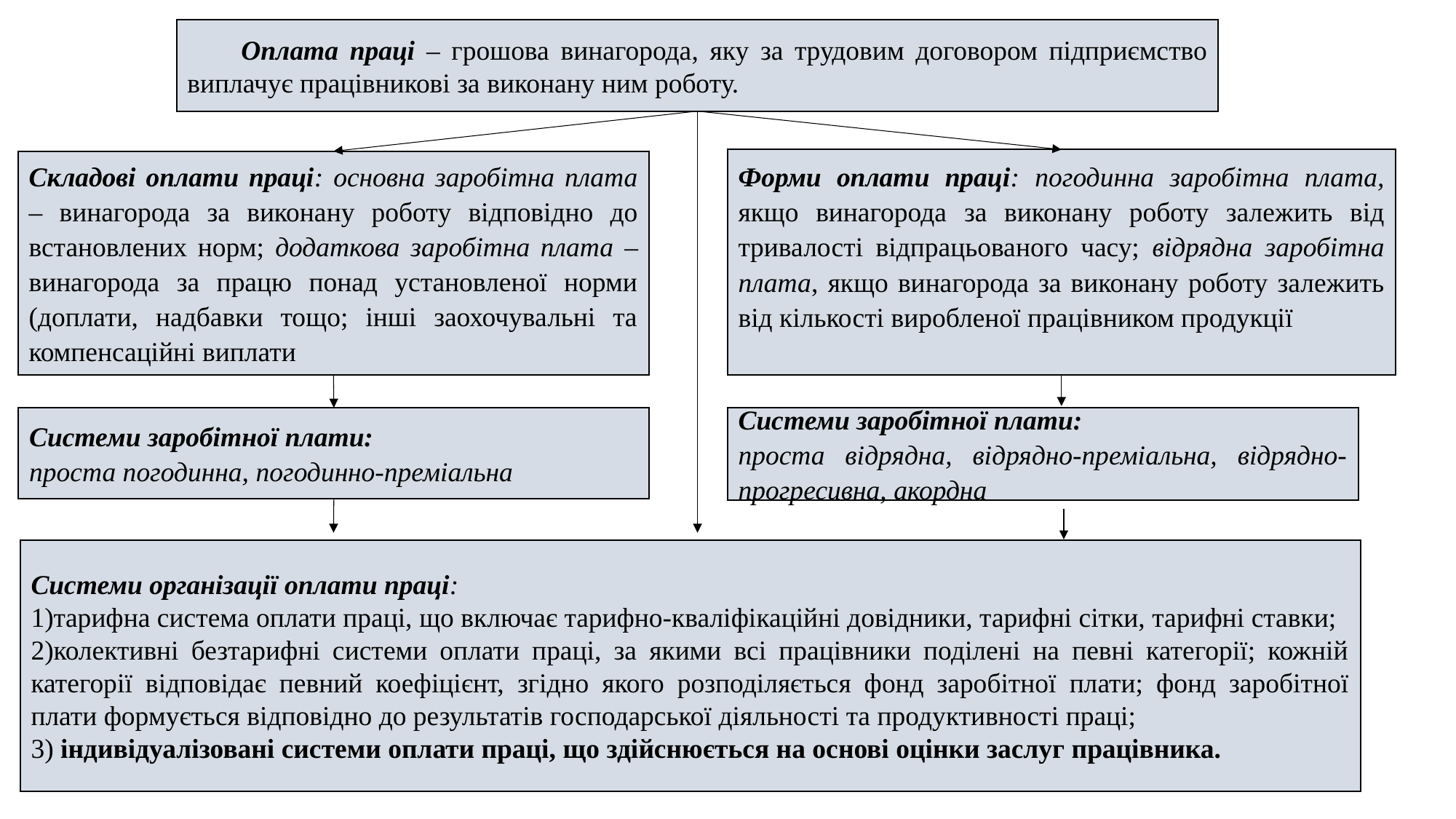

Оплата праці – грошова винагорода, яку за трудовим договором підприємство виплачує працівникові за виконану ним роботу.
Форми оплати праці: погодинна заробітна плата, якщо винагорода за виконану роботу залежить від тривалості відпрацьованого часу; відрядна заробітна плата, якщо винагорода за виконану роботу залежить від кількості виробленої працівником продукції

Складові оплати праці: основна заробітна плата – винагорода за виконану роботу відповідно до встановлених норм; додаткова заробітна плата – винагорода за працю понад установленої норми (доплати, надбавки тощо; інші заохочувальні та компенсаційні виплати

Системи заробітної плати:
проста погодинна, погодинно-преміальна

Системи заробітної плати:
проста відрядна, відрядно-преміальна, відрядно-прогресивна, акордна

Системи організації оплати праці:
тарифна система оплати праці, що включає тарифно-кваліфікаційні довідники, тарифні сітки, тарифні ставки;
колективні безтарифні системи оплати праці, за якими всі працівники поділені на певні категорії; кожній категорії відповідає певний коефіцієнт, згідно якого розподіляється фонд заробітної плати; фонд заробітної плати формується відповідно до результатів господарської діяльності та продуктивності праці;
3) індивідуалізовані системи оплати праці, що здійснюється на основі оцінки заслуг працівника.